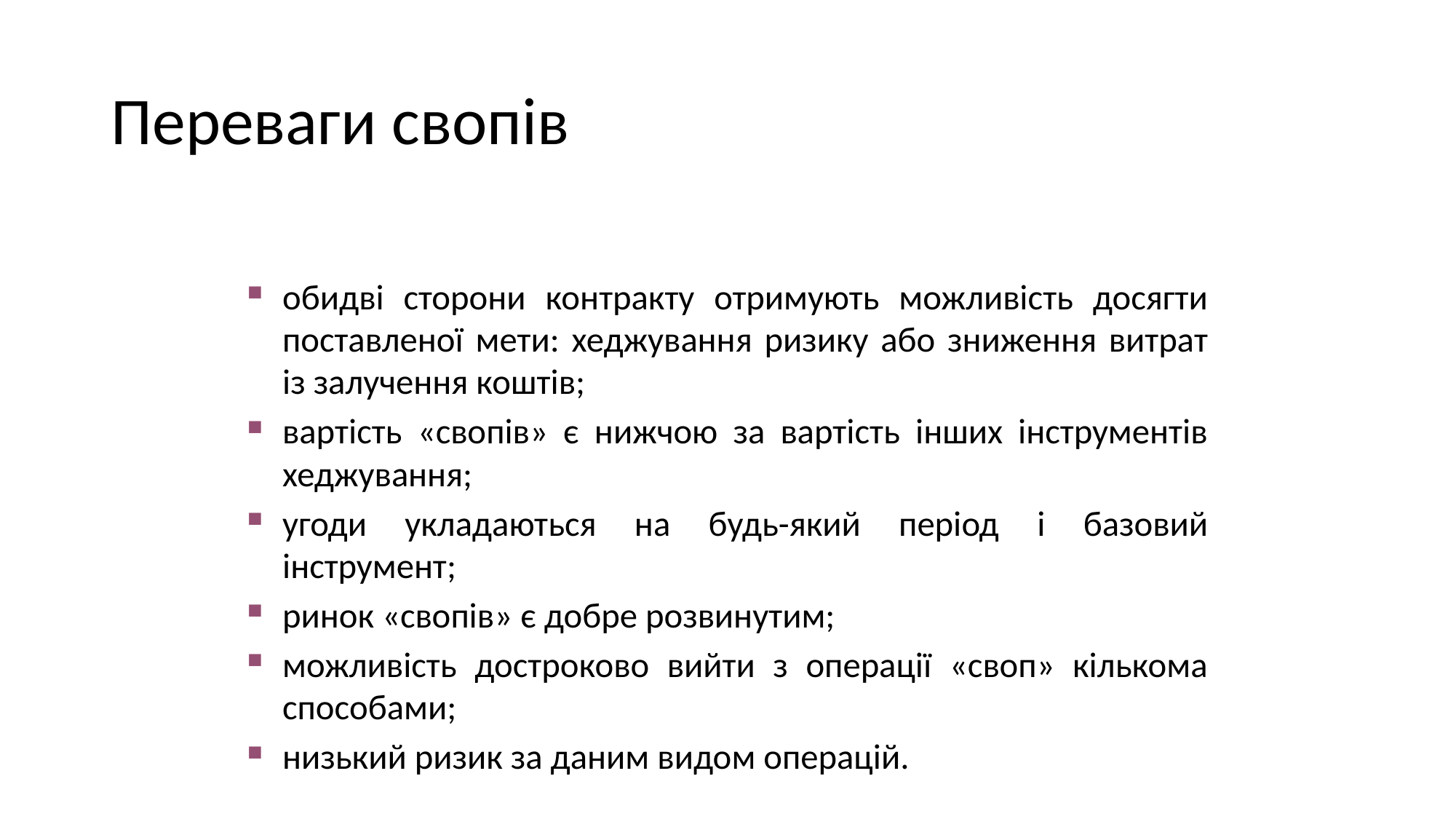

# Переваги свопів
обидві сторони контракту отримують можливість досягти поставленої мети: хеджування ризику або зниження витрат із залучення коштів;
вартість «свопів» є нижчою за вартість інших інструментів хеджування;
угоди укладаються на будь-який період і базовий інструмент;
ринок «свопів» є добре розвинутим;
можливість достроково вийти з операції «своп» кількома способами;
низький ризик за даним видом операцій.